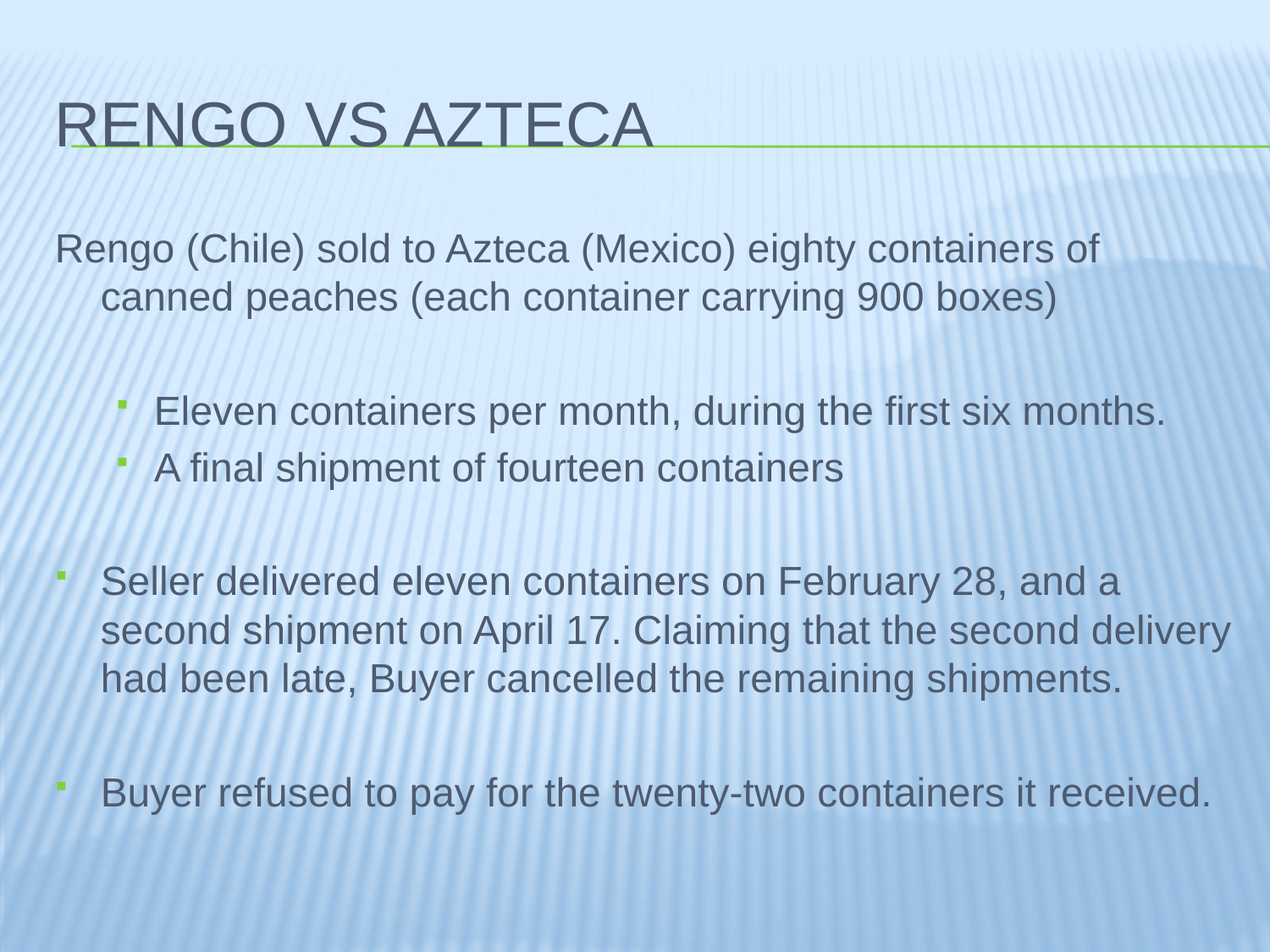

# Rengo vs azteca
Rengo (Chile) sold to Azteca (Mexico) eighty containers of canned peaches (each container carrying 900 boxes)

Eleven containers per month, during the first six months.
A final shipment of fourteen containers

Seller delivered eleven containers on February 28, and a second shipment on April 17. Claiming that the second delivery had been late, Buyer cancelled the remaining shipments.

Buyer refused to pay for the twenty-two containers it received.